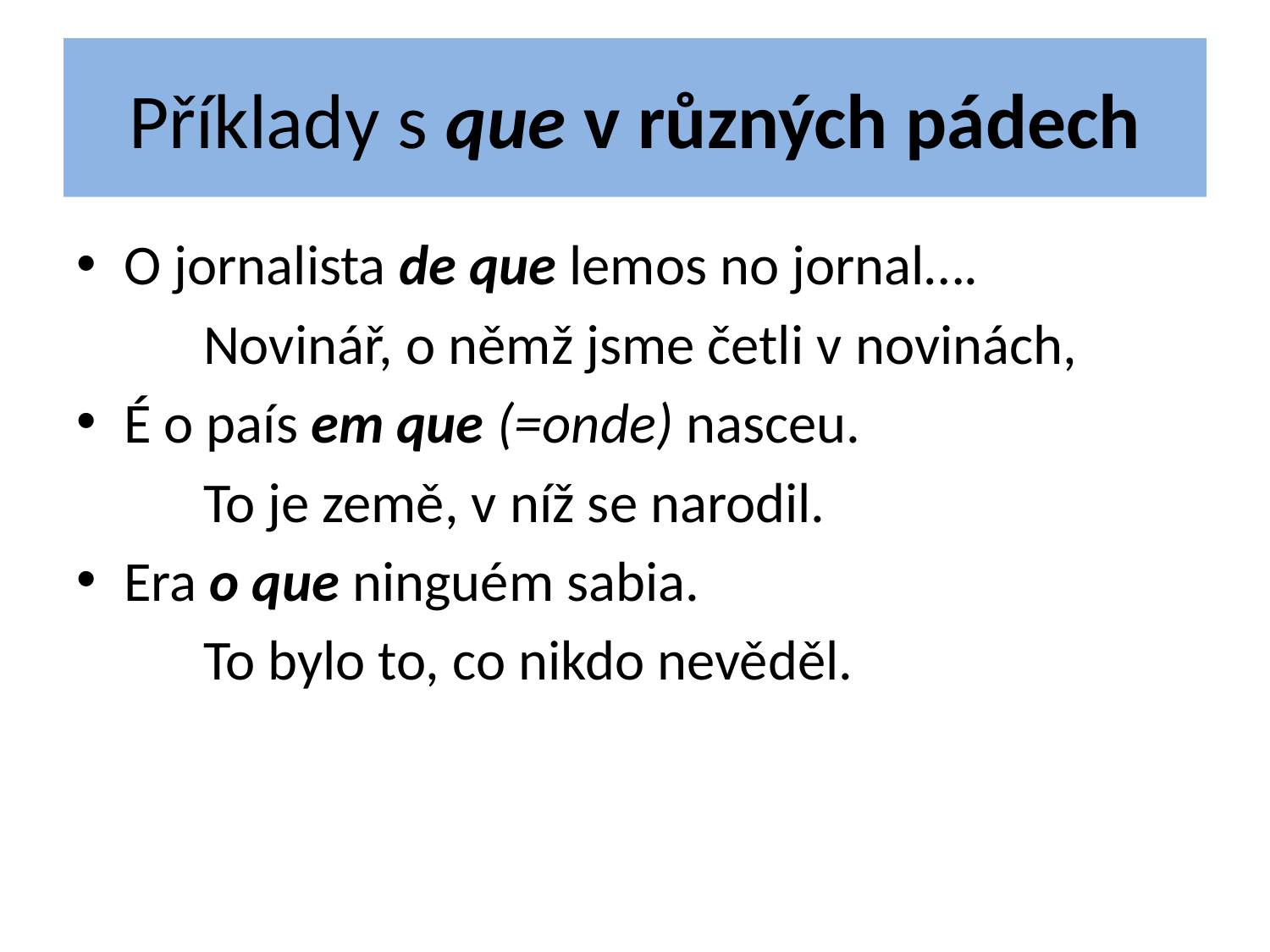

# Příklady s que v různých pádech
O jornalista de que lemos no jornal….
	Novinář, o němž jsme četli v novinách,
É o país em que (=onde) nasceu.
	To je země, v níž se narodil.
Era o que ninguém sabia.
	To bylo to, co nikdo nevěděl.